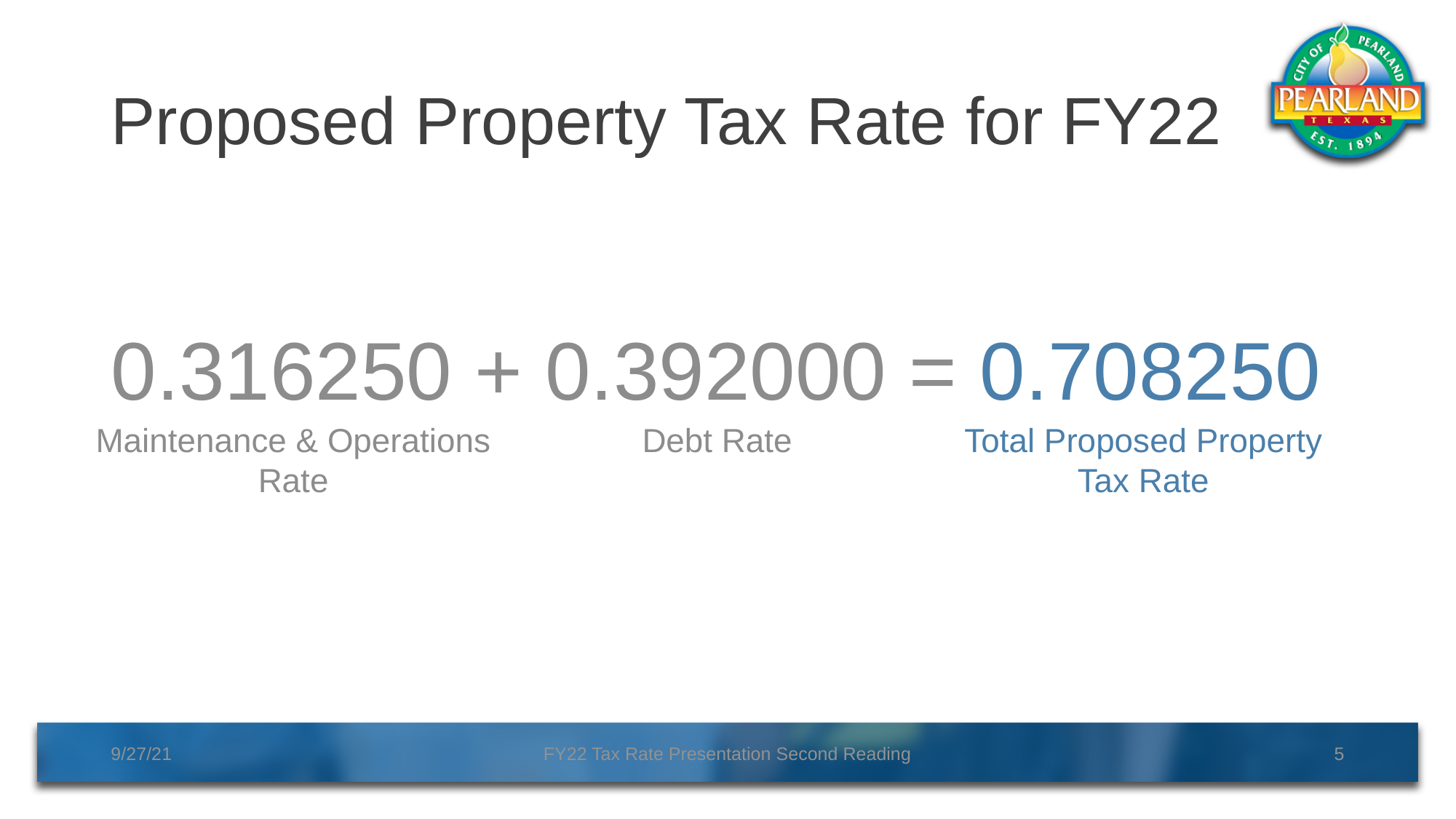

# Proposed Property Tax Rate for FY22
0.316250 + 0.392000 = 0.708250
Total Proposed Property Tax Rate
Maintenance & Operations Rate
Debt Rate
FY22 Tax Rate Presentation Second Reading
5
9/27/21